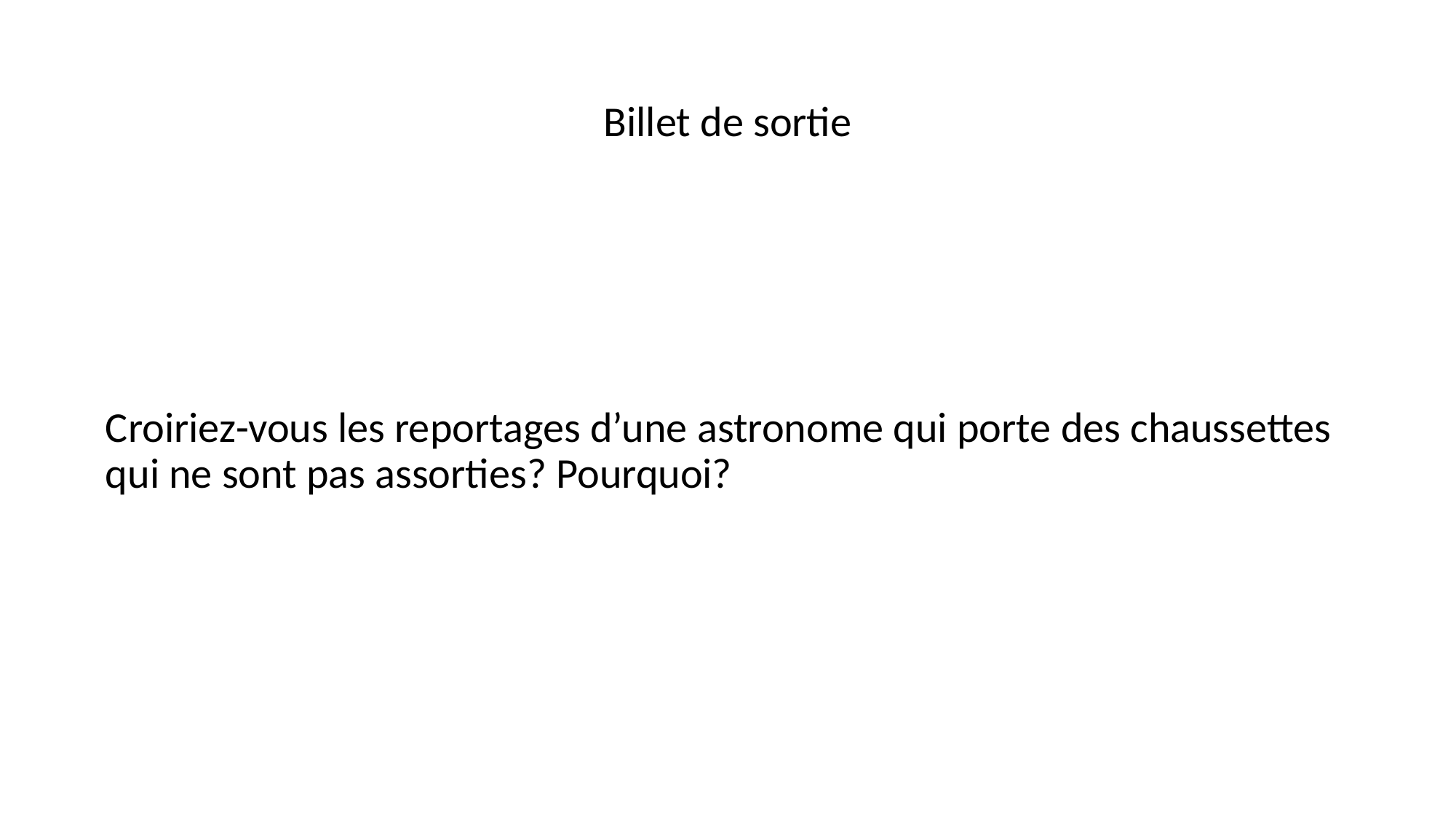

# Billet de sortie

Croiriez-vous les reportages d’une astronome qui porte des chaussettes qui ne sont pas assorties? Pourquoi?